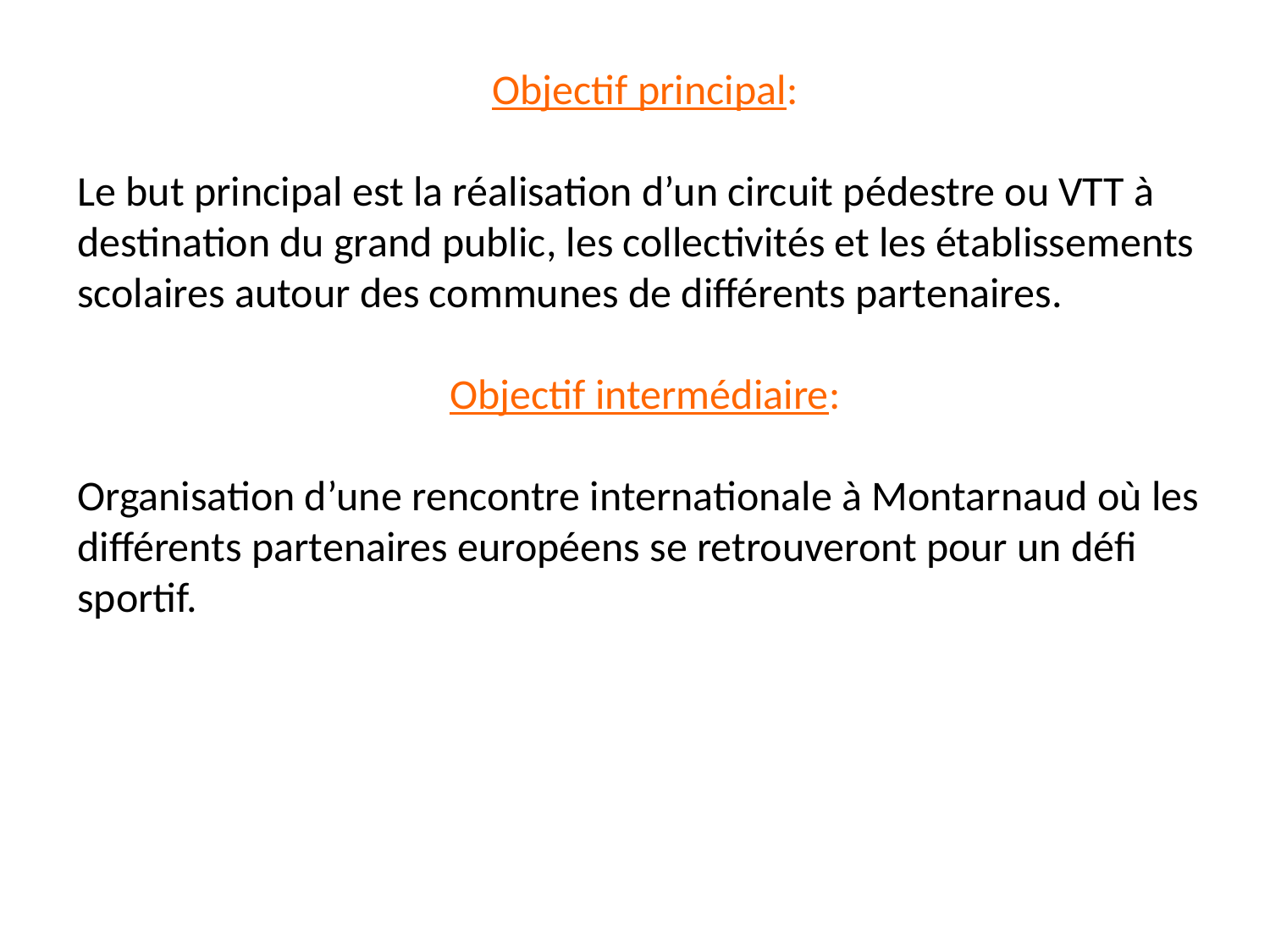

Objectif principal:

Le but principal est la réalisation d’un circuit pédestre ou VTT à destination du grand public, les collectivités et les établissements scolaires autour des communes de différents partenaires.

Objectif intermédiaire:

Organisation d’une rencontre internationale à Montarnaud où les différents partenaires européens se retrouveront pour un défi sportif.